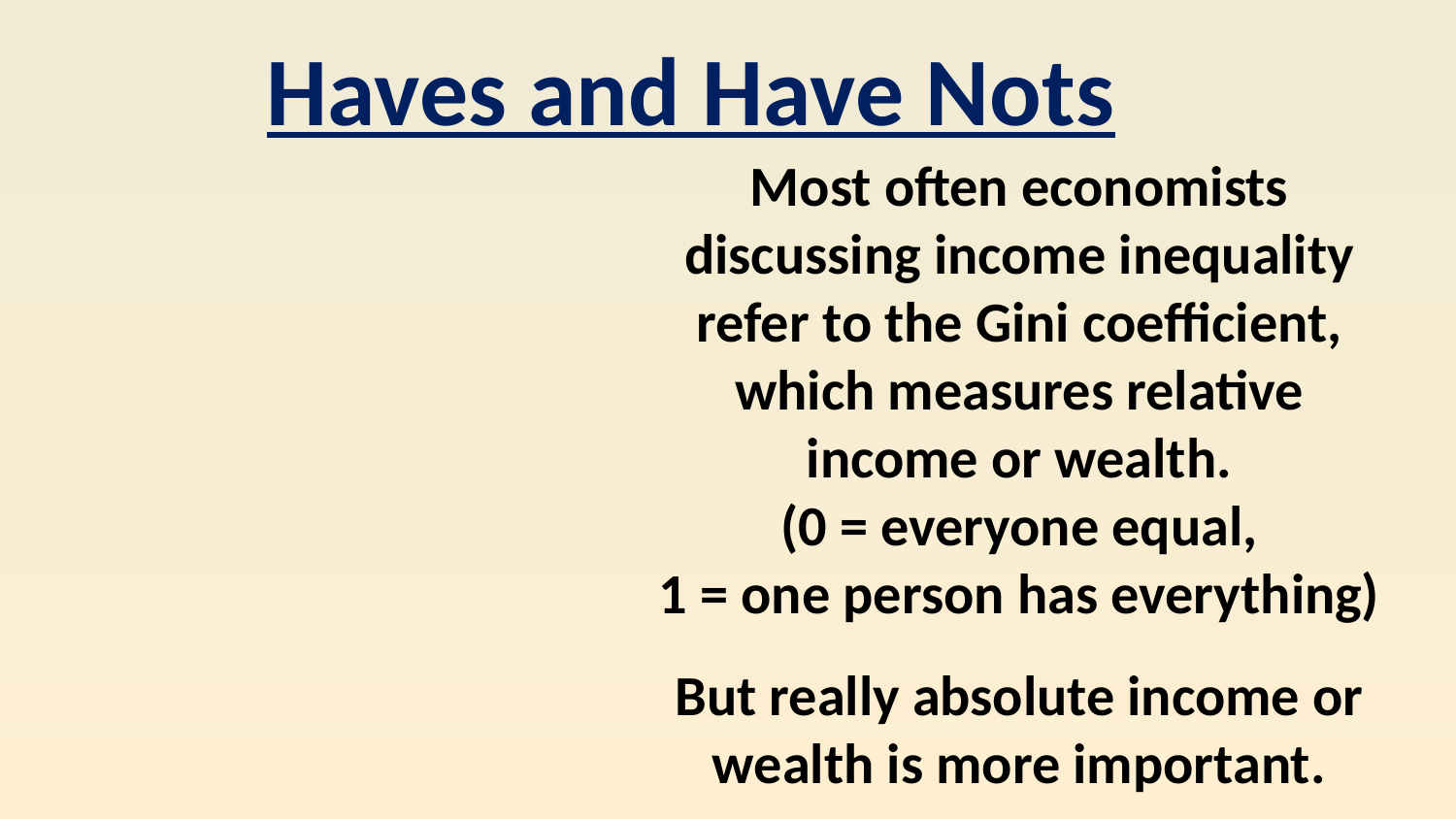

Haves and Have Nots
Most often economists discussing income inequality refer to the Gini coefficient, which measures relative income or wealth.
(0 = everyone equal,
1 = one person has everything)

But really absolute income or wealth is more important.